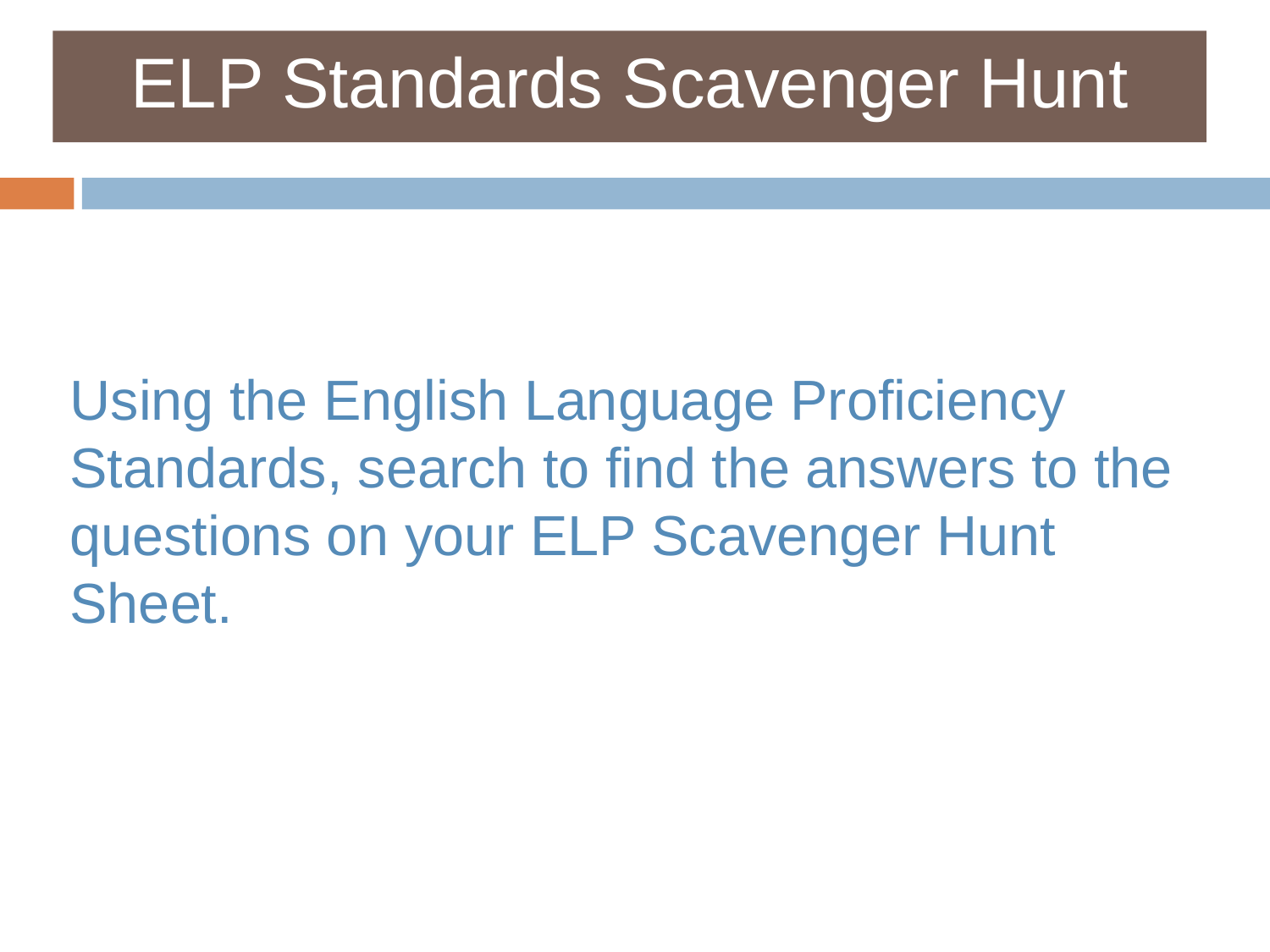

ELP Standards Scavenger Hunt
# Using the English Language Proficiency Standards, search to find the answers to the questions on your ELP Scavenger Hunt Sheet.